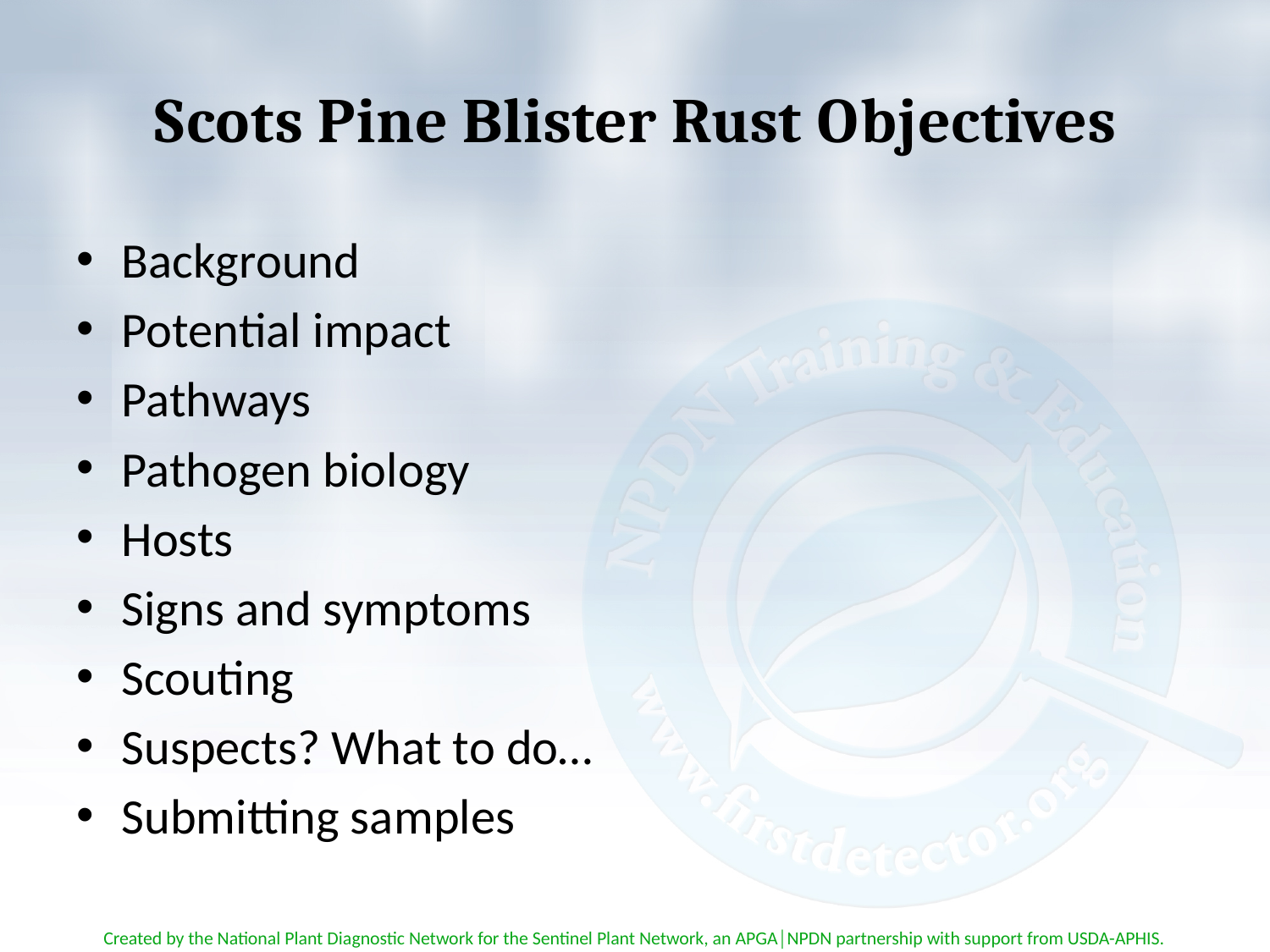

# Scots Pine Blister Rust Objectives
Background
Potential impact
Pathways
Pathogen biology
Hosts
Signs and symptoms
Scouting
Suspects? What to do…
Submitting samples